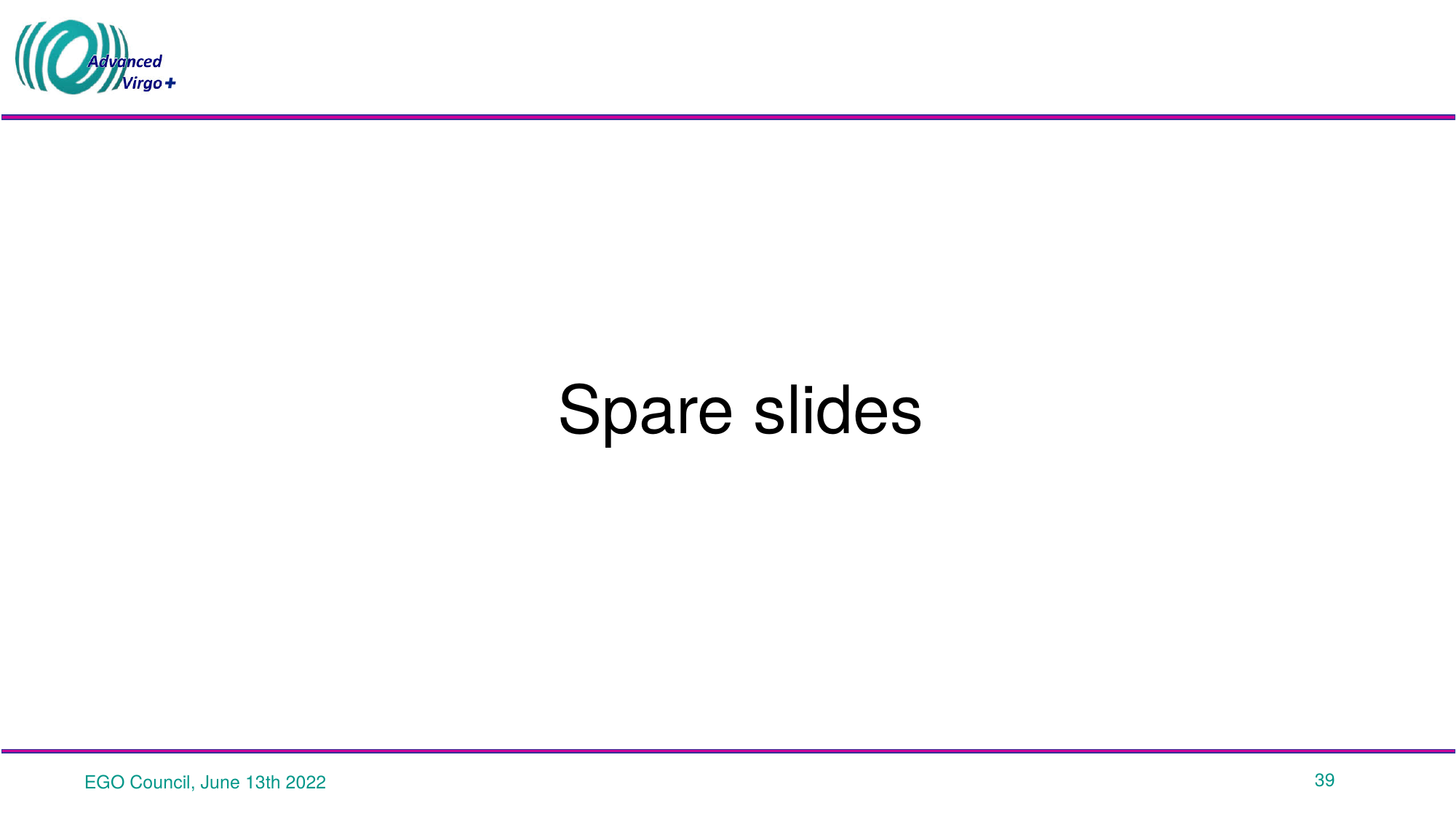

# Spare slides
EGO Council, June 13th 2022
39